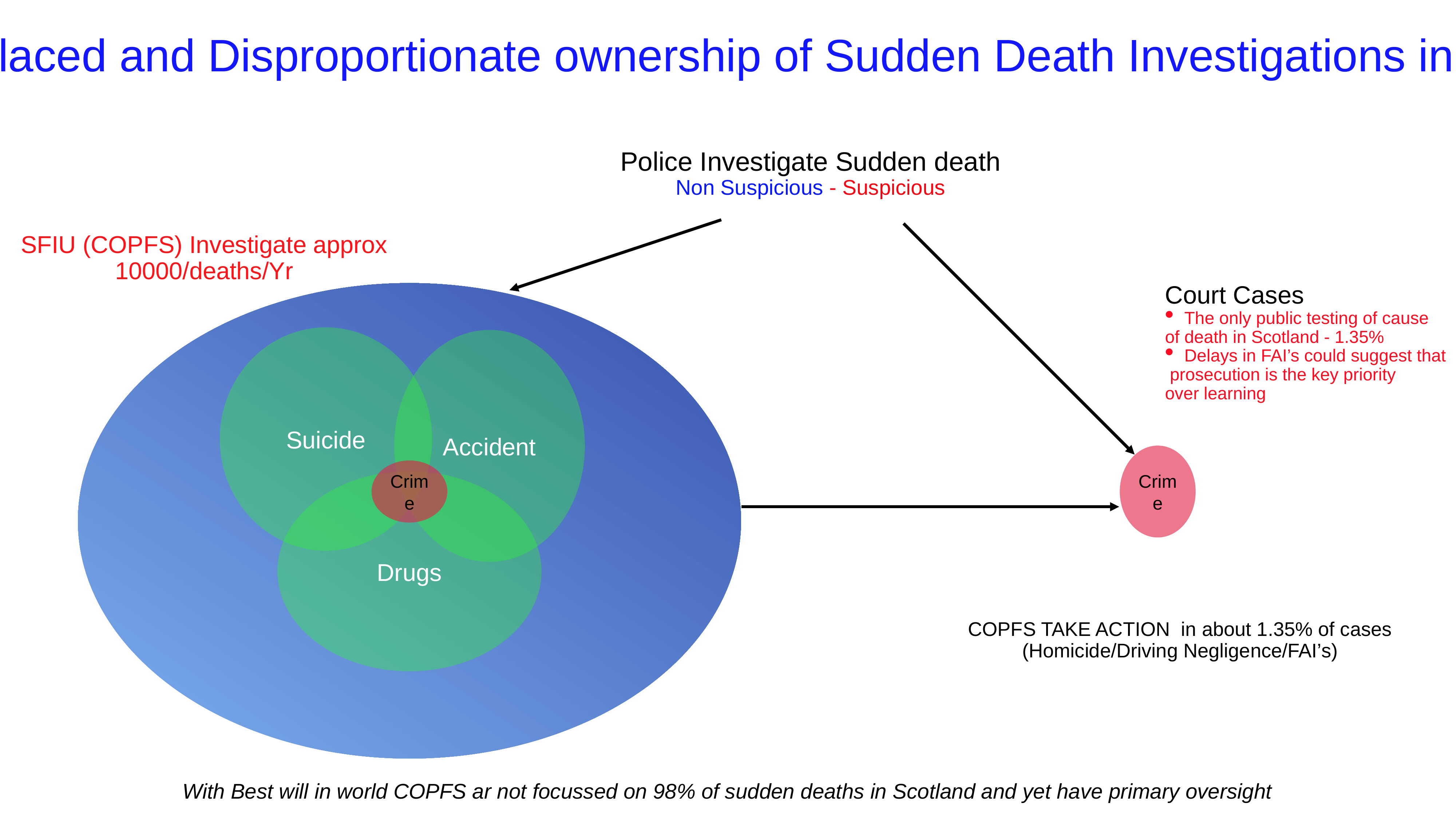

The Misplaced and Disproportionate ownership of Sudden Death Investigations in Scotland
Police Investigate Sudden death
Non Suspicious - Suspicious

SFIU (COPFS) Investigate approx 10000/deaths/Yr

Court Cases
The only public testing of cause
of death in Scotland - 1.35%
Delays in FAI’s could suggest that
 prosecution is the key priority
over learning

Suicide
Accident
Crime
Crime
Drugs

COPFS TAKE ACTION  in about 1.35% of cases
(Homicide/Driving Negligence/FAI’s)
With Best will in world COPFS ar not focussed on 98% of sudden deaths in Scotland and yet have primary oversight